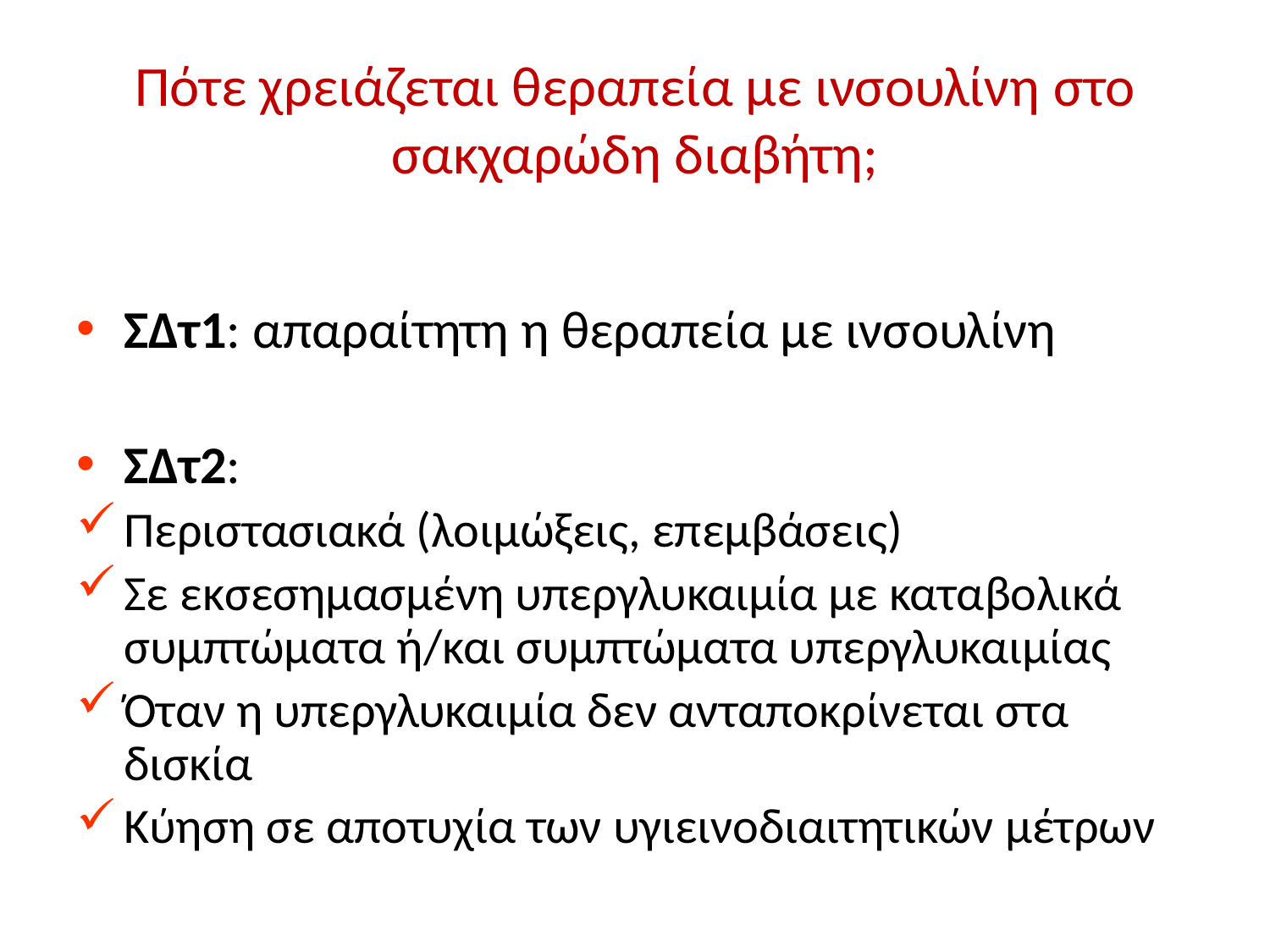

# Πότε χρειάζεται θεραπεία με ινσουλίνη στο σακχαρώδη διαβήτη;

ΣΔτ1: απαραίτητη η θεραπεία με ινσουλίνη

ΣΔτ2:
Περιστασιακά (λοιμώξεις, επεμβάσεις)
Σε εκσεσημασμένη υπεργλυκαιμία με καταβολικά συμπτώματα ή/και συμπτώματα υπεργλυκαιμίας
Όταν η υπεργλυκαιμία δεν ανταποκρίνεται στα δισκία
Κύηση σε αποτυχία των υγιεινοδιαιτητικών μέτρων